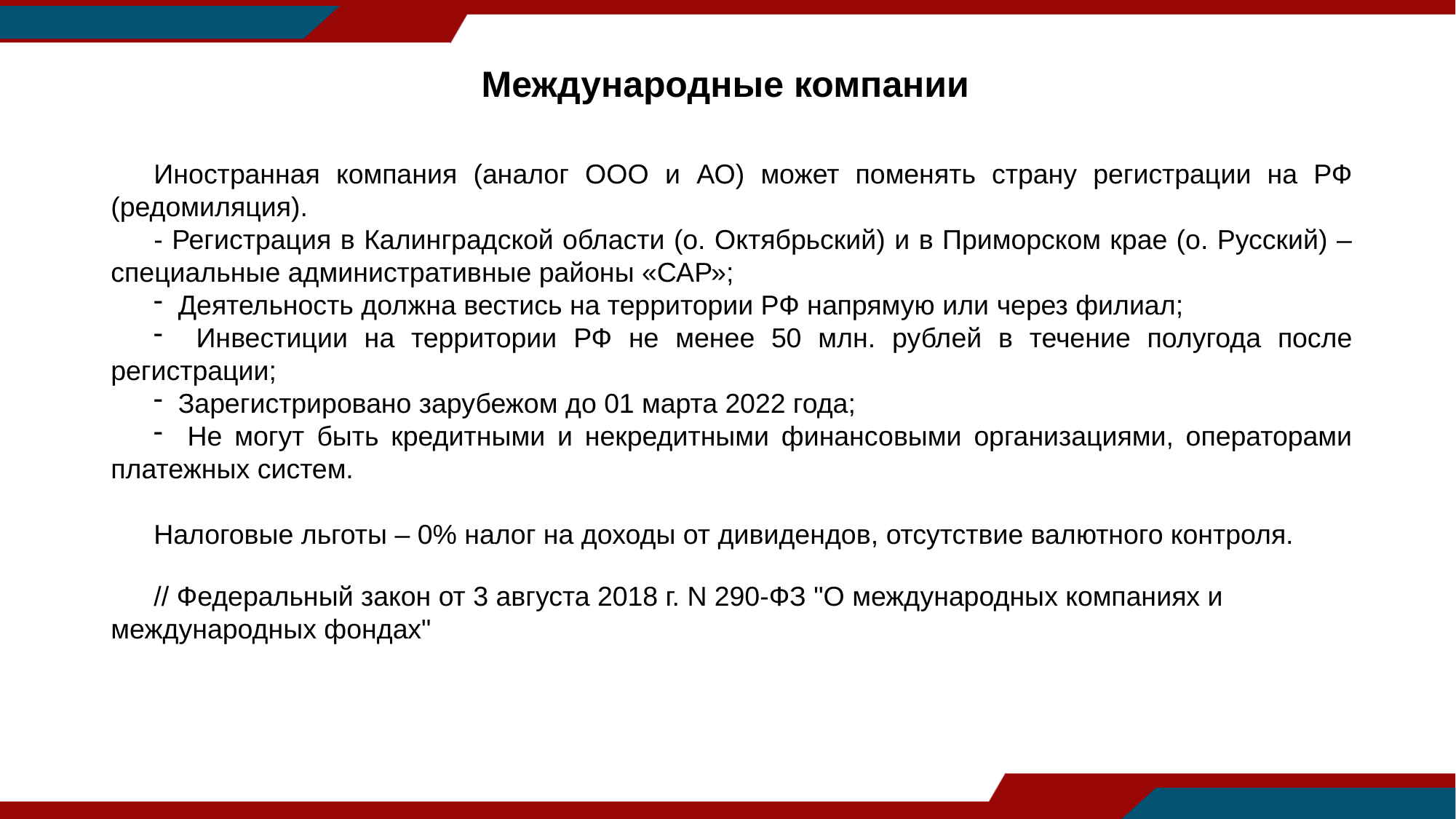

Международные компании
Иностранная компания (аналог ООО и АО) может поменять страну регистрации на РФ (редомиляция).
- Регистрация в Калинградской области (о. Октябрьский) и в Приморском крае (о. Русский) – специальные административные районы «САР»;
  Деятельность должна вестись на территории РФ напрямую или через филиал;
  Инвестиции на территории РФ не менее 50 млн. рублей в течение полугода после регистрации;
  Зарегистрировано зарубежом до 01 марта 2022 года;
  Не могут быть кредитными и некредитными финансовыми организациями, операторами платежных систем.

Налоговые льготы – 0% налог на доходы от дивидендов, отсутствие валютного контроля.

// Федеральный закон от 3 августа 2018 г. N 290-ФЗ "О международных компаниях и международных фондах"